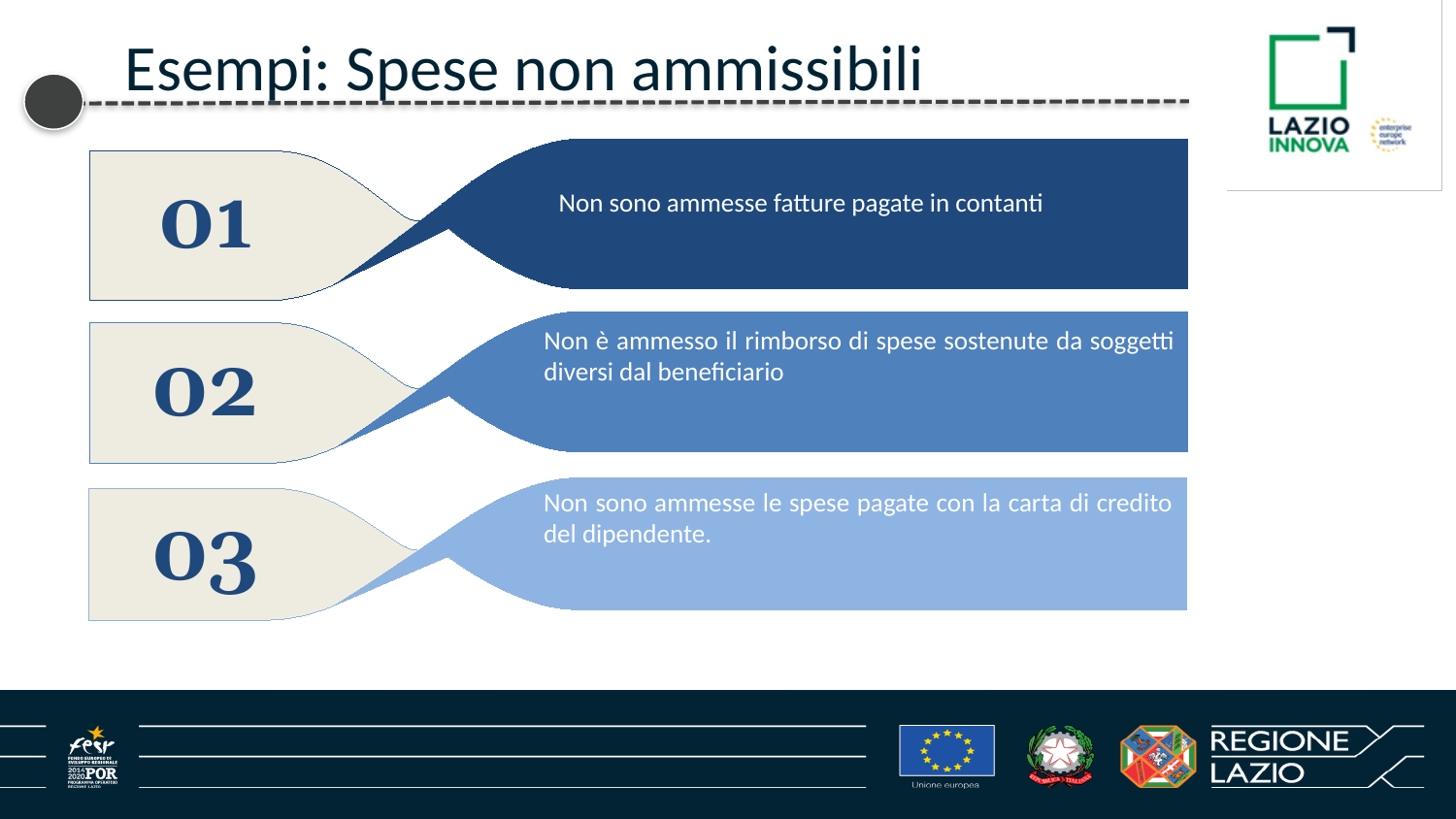

Esempi: Spese non ammissibili

01

Non sono ammesse fatture pagate in contanti

Non è ammesso il rimborso di spese sostenute da soggetti diversi dal beneficiario
02

Non sono ammesse le spese pagate con la carta di credito del dipendente.

03
19